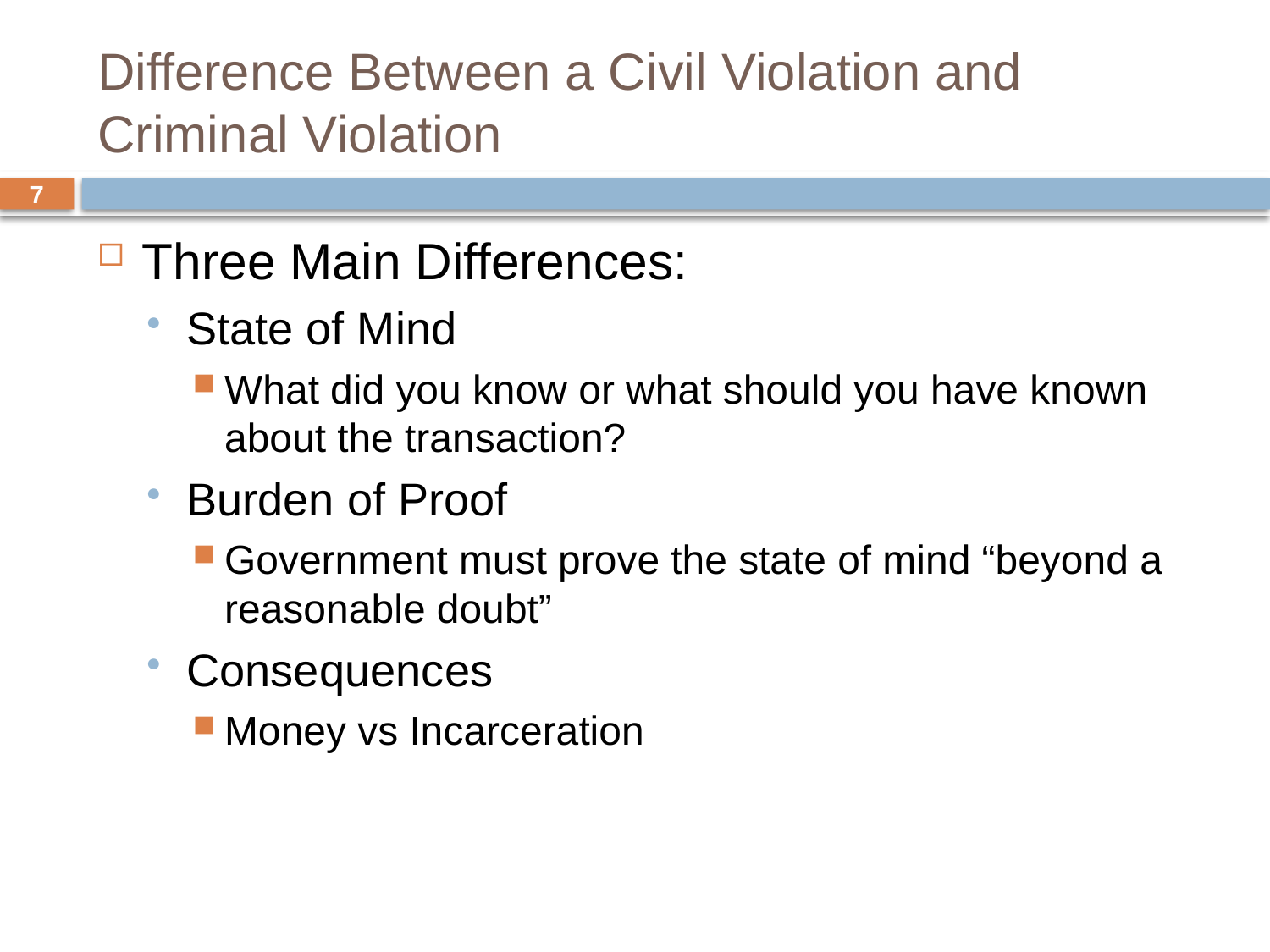

# Difference Between a Civil Violation and Criminal Violation
7
Three Main Differences:
State of Mind
What did you know or what should you have known about the transaction?
Burden of Proof
Government must prove the state of mind “beyond a reasonable doubt”
Consequences
Money vs Incarceration